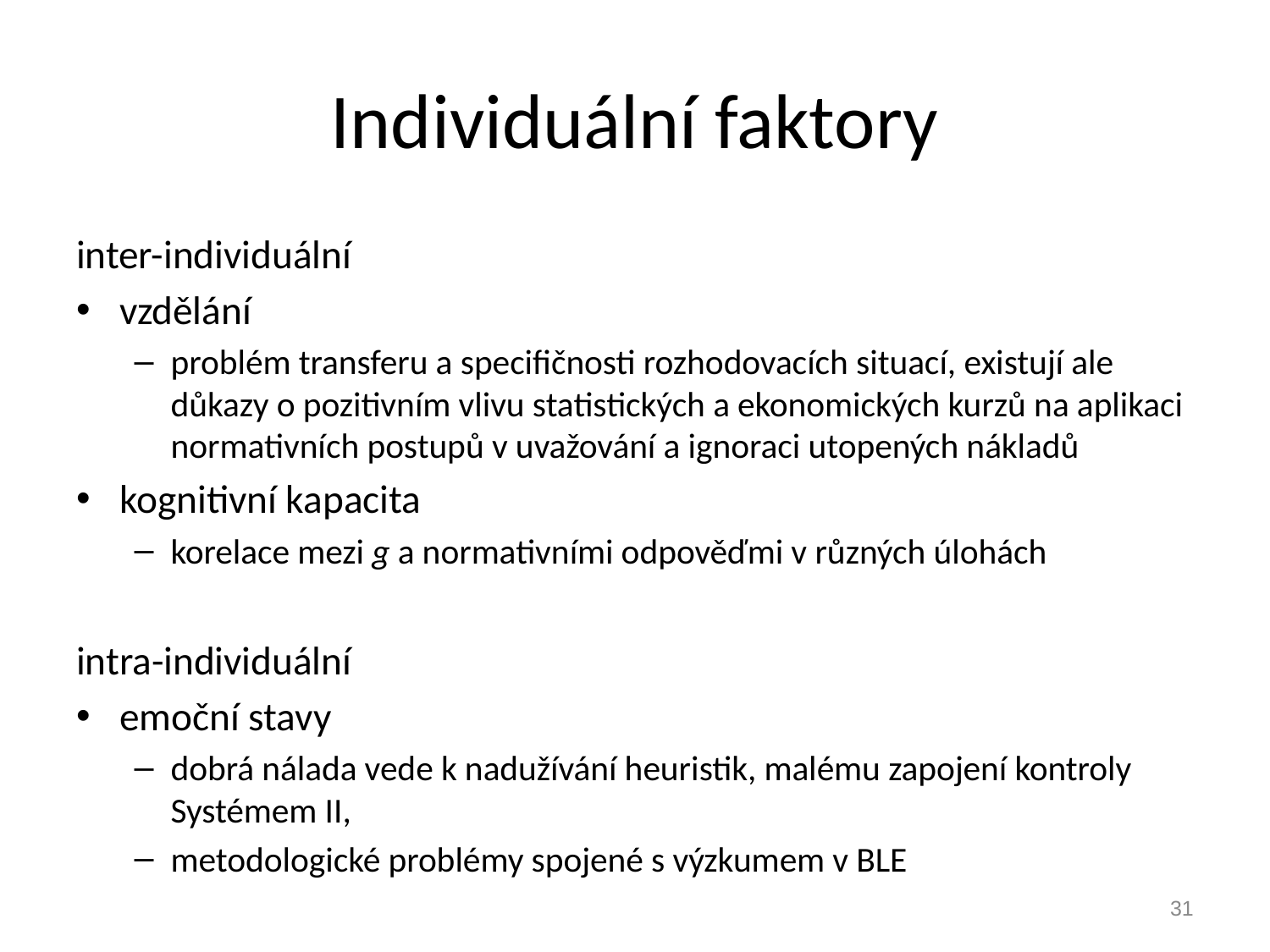

# Individuální faktory
inter-individuální
vzdělání
problém transferu a specifičnosti rozhodovacích situací, existují ale důkazy o pozitivním vlivu statistických a ekonomických kurzů na aplikaci normativních postupů v uvažování a ignoraci utopených nákladů
kognitivní kapacita
korelace mezi g a normativními odpověďmi v různých úlohách

intra-individuální
emoční stavy
dobrá nálada vede k nadužívání heuristik, malému zapojení kontroly Systémem II,
metodologické problémy spojené s výzkumem v BLE
31